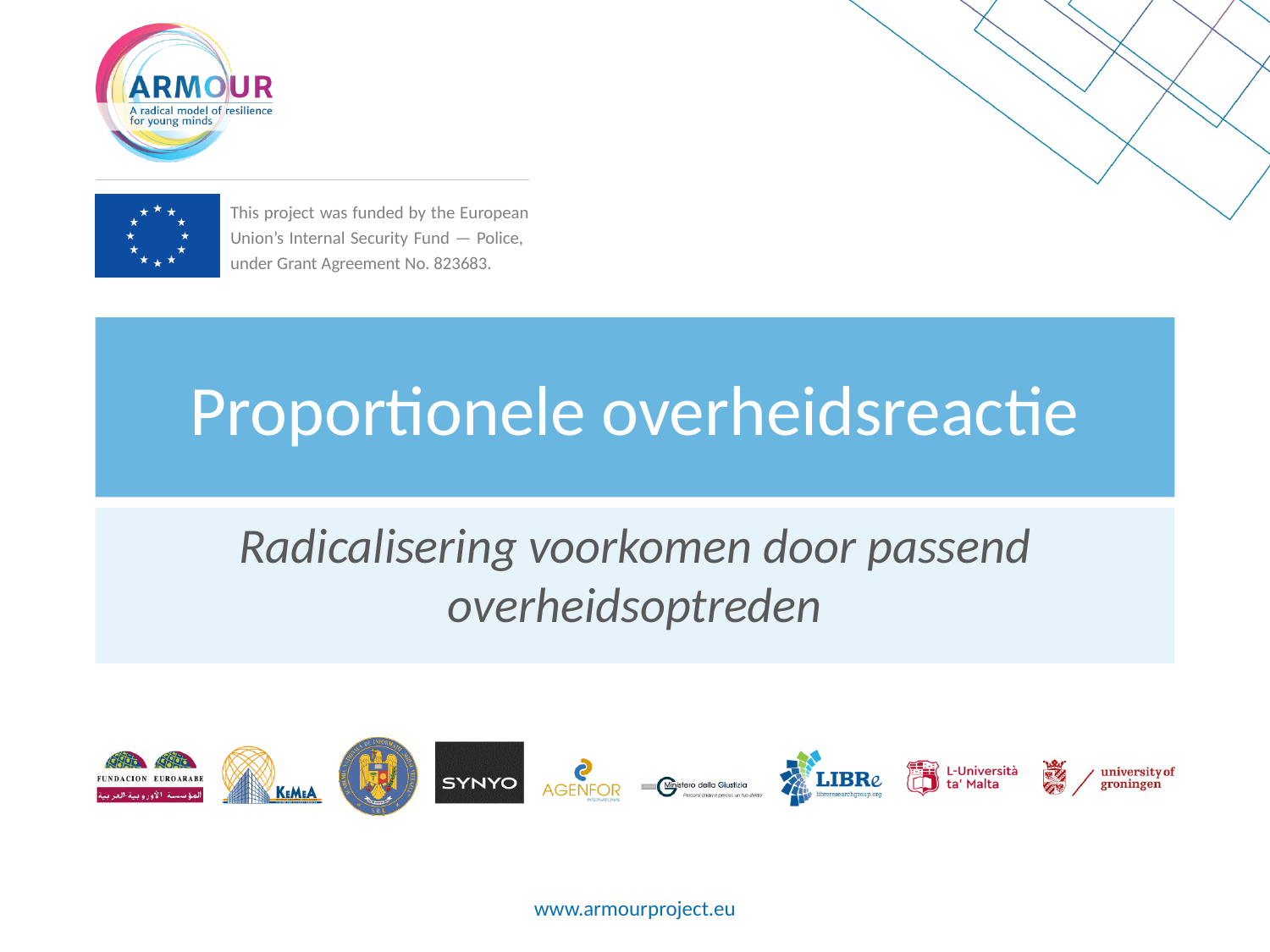

# Proportionele overheidsreactie
Radicalisering voorkomen door passend overheidsoptreden
www.armourproject.eu